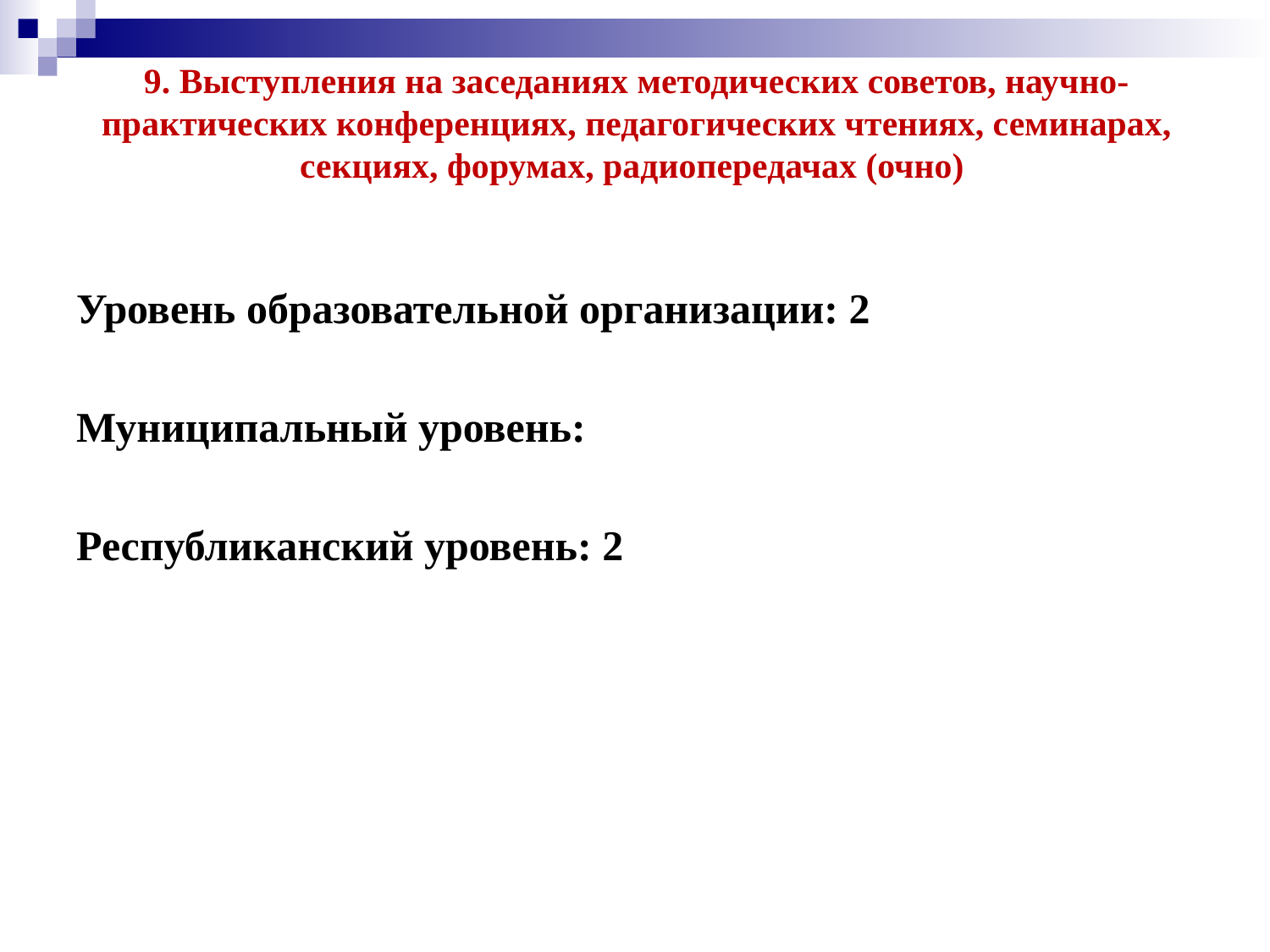

Уровень образовательной организации: 2

Муниципальный уровень:

Республиканский уровень: 2

9. Выступления на заседаниях методических советов, научно-практических конференциях, педагогических чтениях, семинарах, секциях, форумах, радиопередачах (очно)